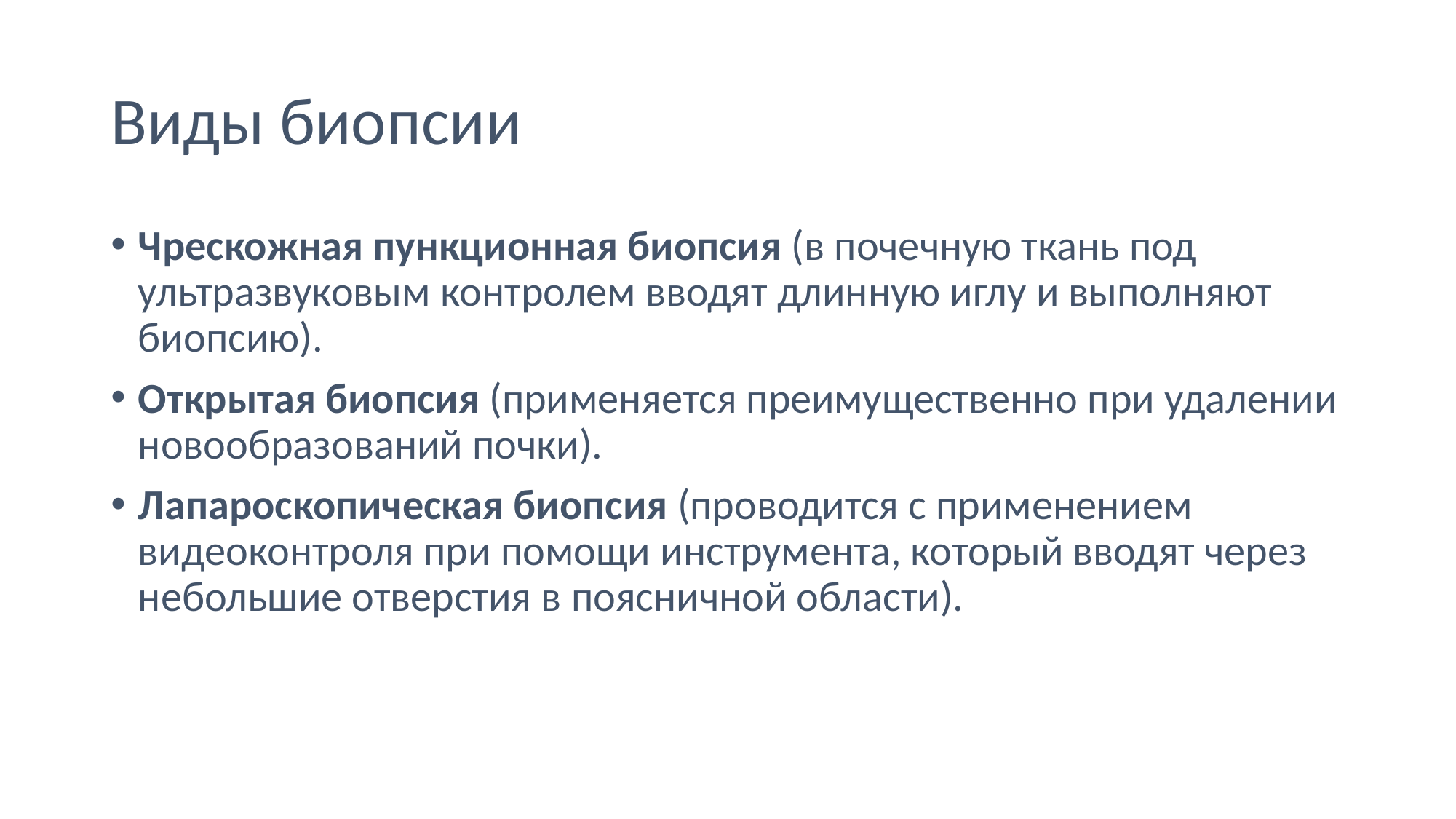

# Виды биопсии
Чрескожная пункционная биопсия (в почечную ткань под ультразвуковым контролем вводят длинную иглу и выполняют биопсию).
Открытая биопсия (применяется преимущественно при удалении новообразований почки).
Лапароскопическая биопсия (проводится с применением видеоконтроля при помощи инструмента, который вводят через небольшие отверстия в поясничной области).